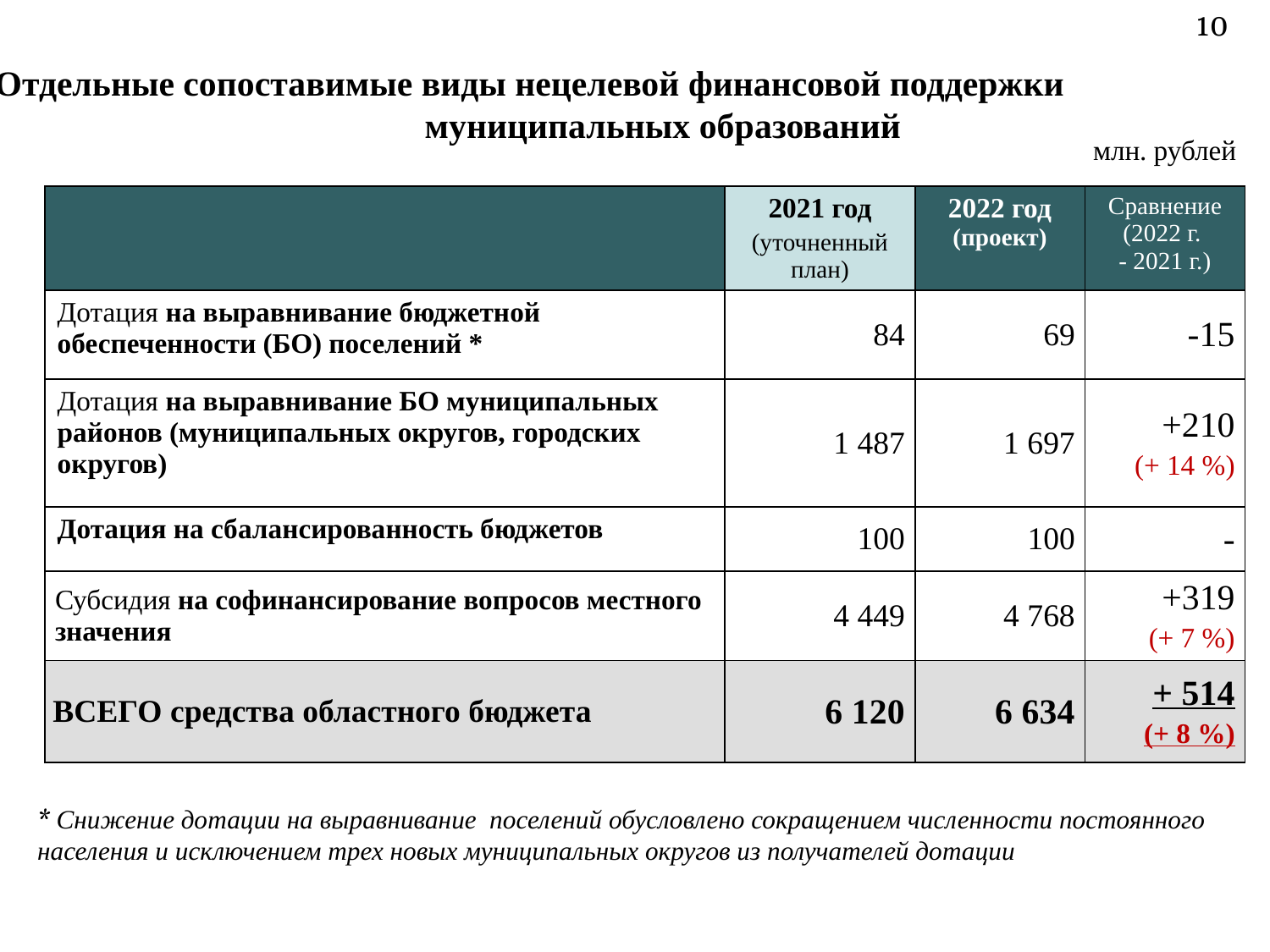

10
10
# Отдельные сопоставимые виды нецелевой финансовой поддержки                               муниципальных образований
 млн. рублей
|  | 2021 год (уточненный план) | 2022 год (проект) | Сравнение (2022 г. - 2021 г.) |
| --- | --- | --- | --- |
| Дотация на выравнивание бюджетной обеспеченности (БО) поселений \* | 84 | 69 | -15 |
| Дотация на выравнивание БО муниципальных районов (муниципальных округов, городских округов) | 1 487 | 1 697 | +210 (+ 14 %) |
| Дотация на сбалансированность бюджетов | 100 | 100 | - |
| Субсидия на софинансирование вопросов местного значения | 4 449 | 4 768 | +319 (+ 7 %) |
| ВСЕГО средства областного бюджета | 6 120 | 6 634 | + 514 (+ 8 %) |
* Снижение дотации на выравнивание  поселений обусловлено сокращением численности постоянного населения и исключением трех новых муниципальных округов из получателей дотации